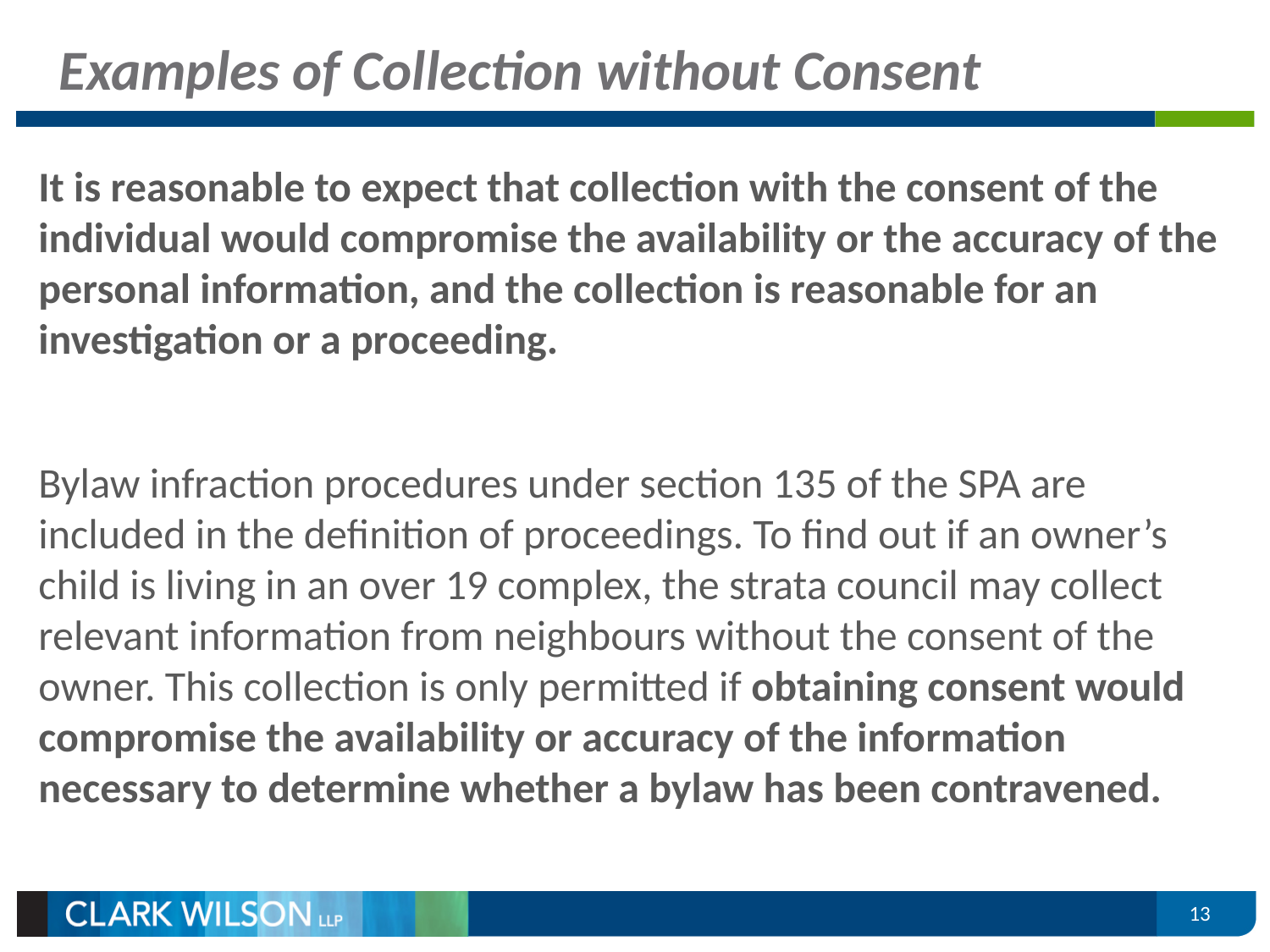

# Examples of Collection without Consent
It is reasonable to expect that collection with the consent of the individual would compromise the availability or the accuracy of the personal information, and the collection is reasonable for an investigation or a proceeding.

Bylaw infraction procedures under section 135 of the SPA are included in the definition of proceedings. To find out if an owner’s child is living in an over 19 complex, the strata council may collect relevant information from neighbours without the consent of the owner. This collection is only permitted if obtaining consent would compromise the availability or accuracy of the information necessary to determine whether a bylaw has been contravened.
13